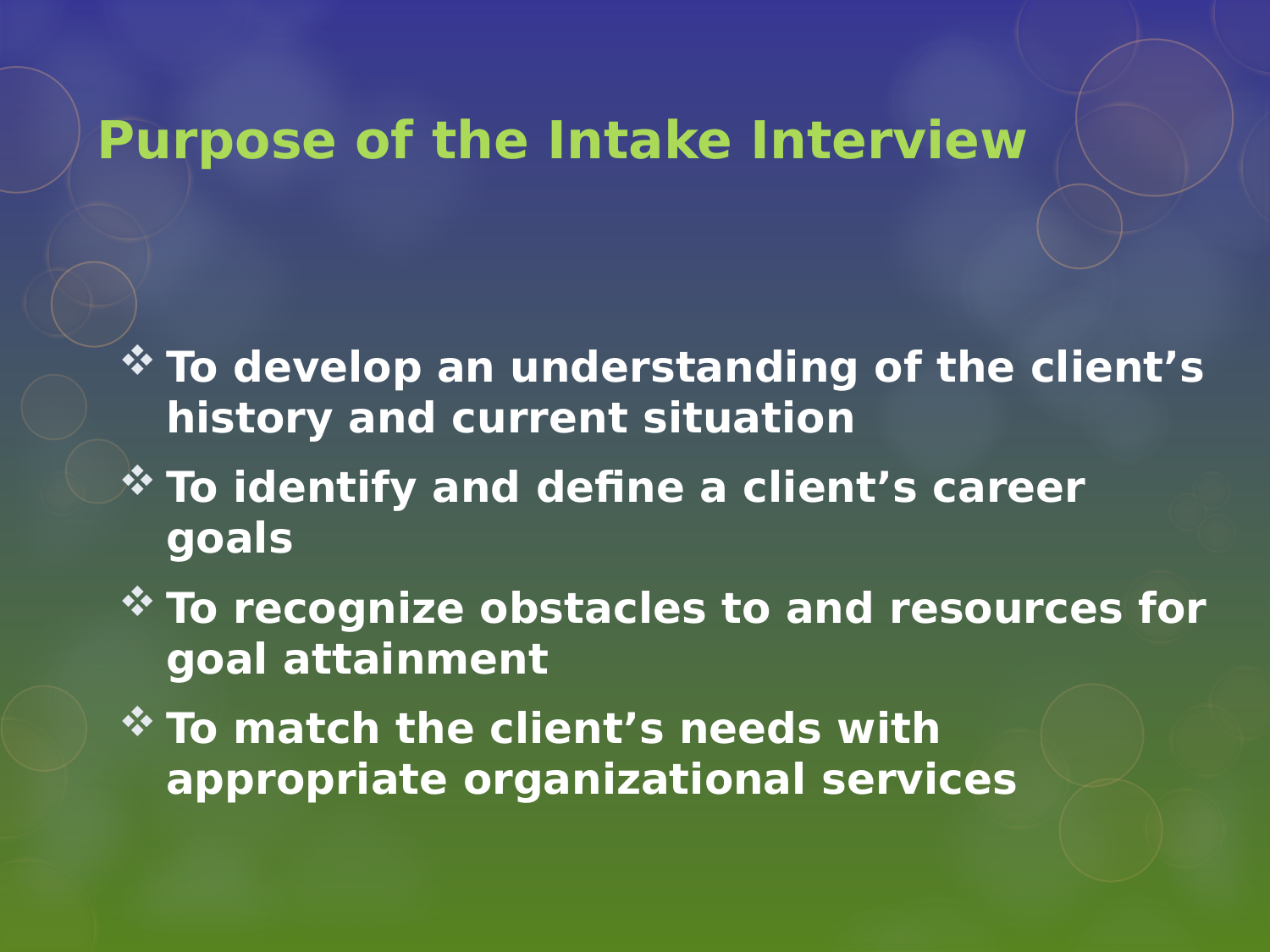

# Purpose of the Intake Interview
To develop an understanding of the client’s history and current situation
To identify and define a client’s career goals
To recognize obstacles to and resources for goal attainment
To match the client’s needs with appropriate organizational services